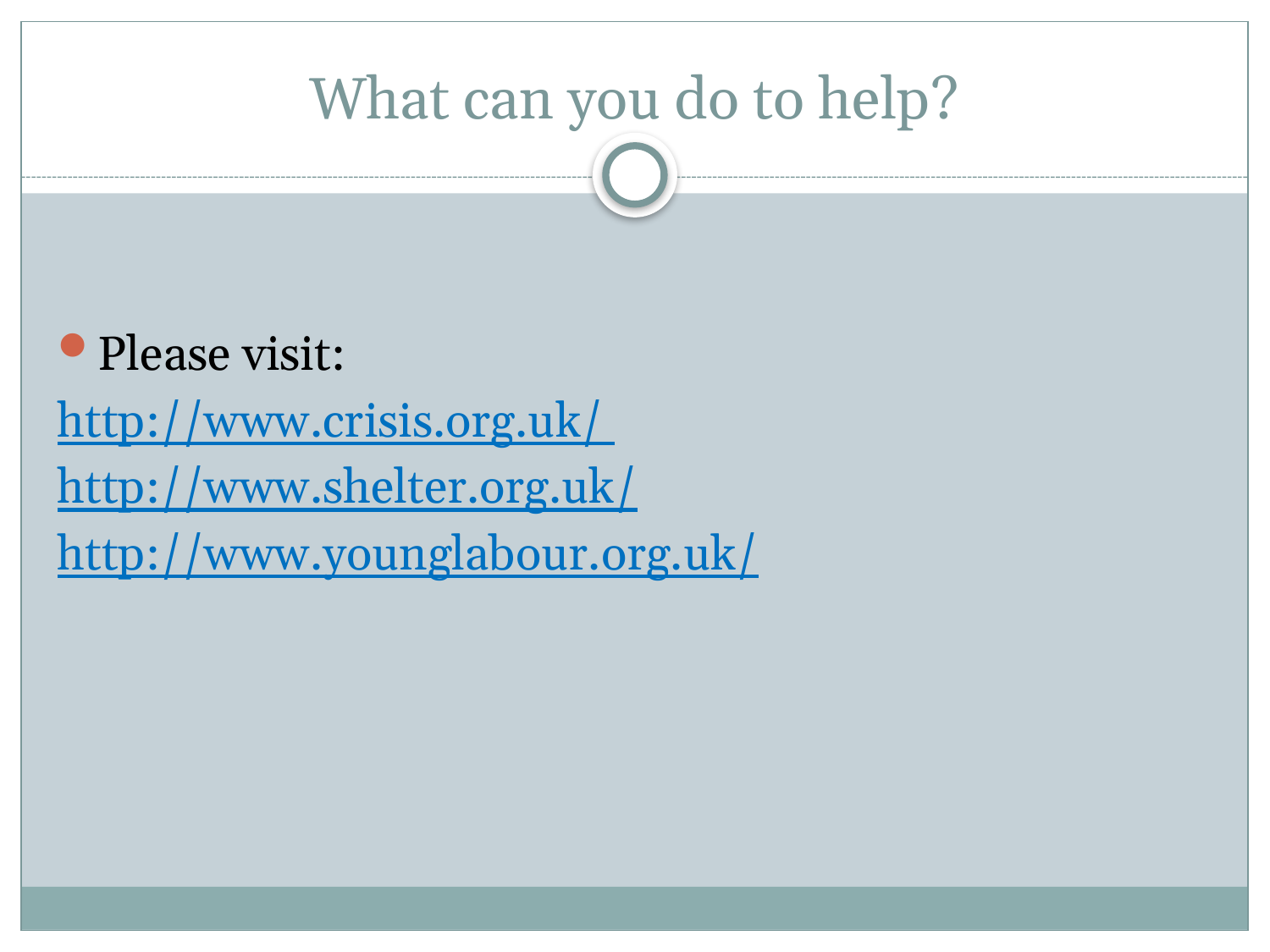

# What can you do to help?
Please visit:
http://www.crisis.org.uk/
http://www.shelter.org.uk/
http://www.younglabour.org.uk/